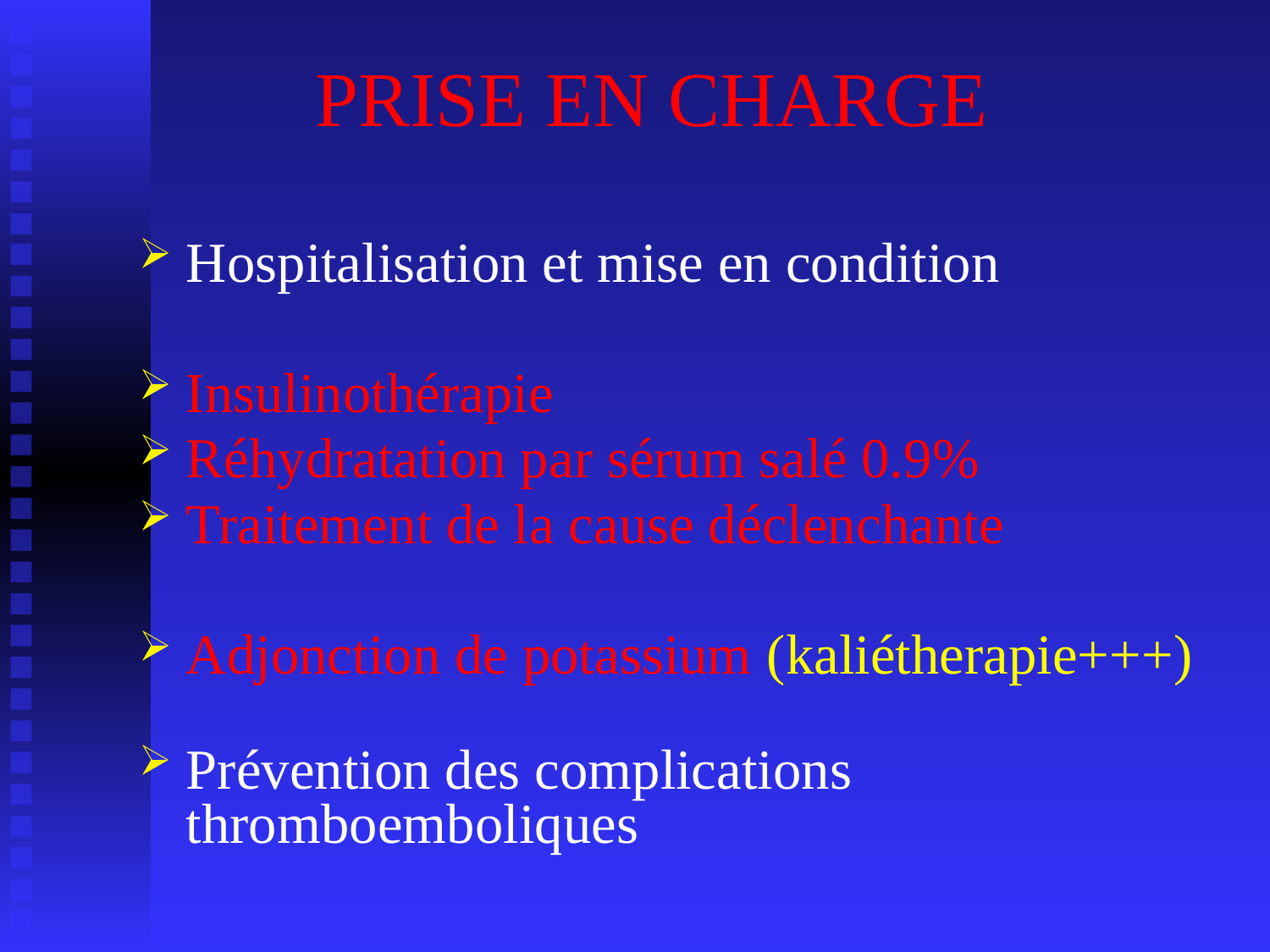

# PRISE EN CHARGE
Hospitalisation et mise en condition

Insulinothérapie
Réhydratation par sérum salé 0.9%
Traitement de la cause déclenchante

Adjonction de potassium (kaliétherapie+++)

Prévention des complications thromboemboliques